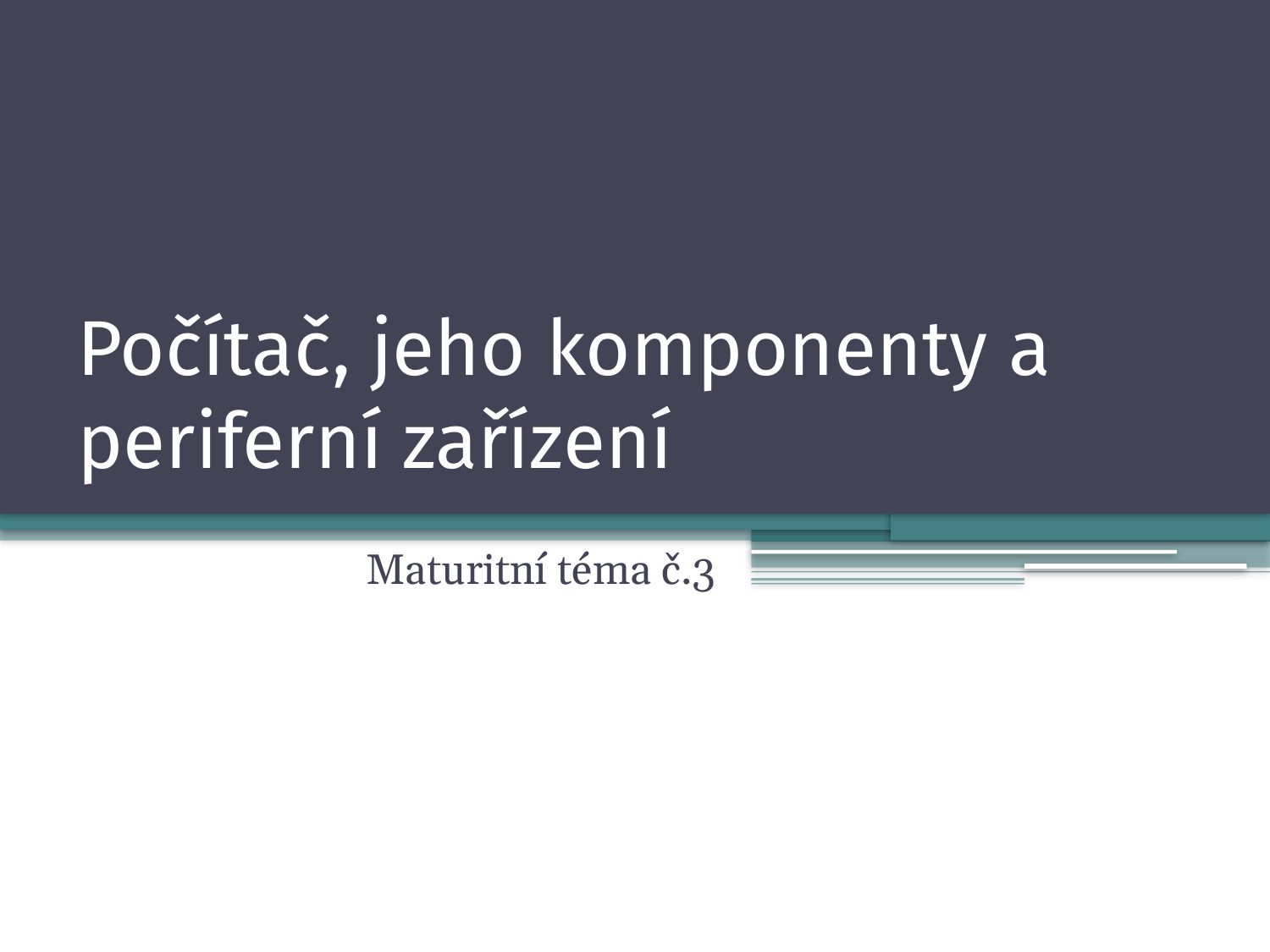

# Počítač, jeho komponenty a periferní zařízení
Maturitní téma č.3